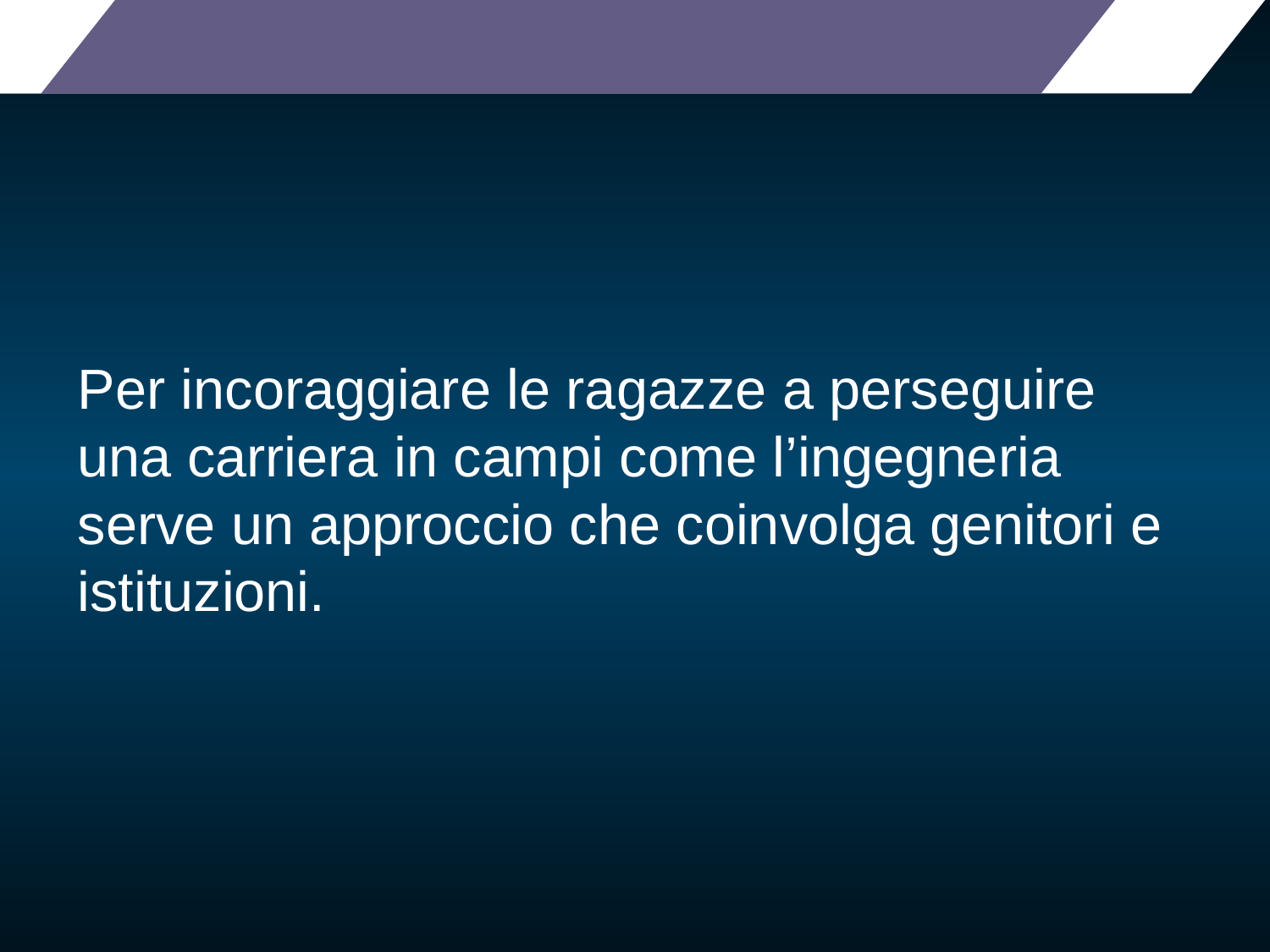

#

Per incoraggiare le ragazze a perseguire una carriera in campi come l’ingegneria serve un approccio che coinvolga genitori e istituzioni.